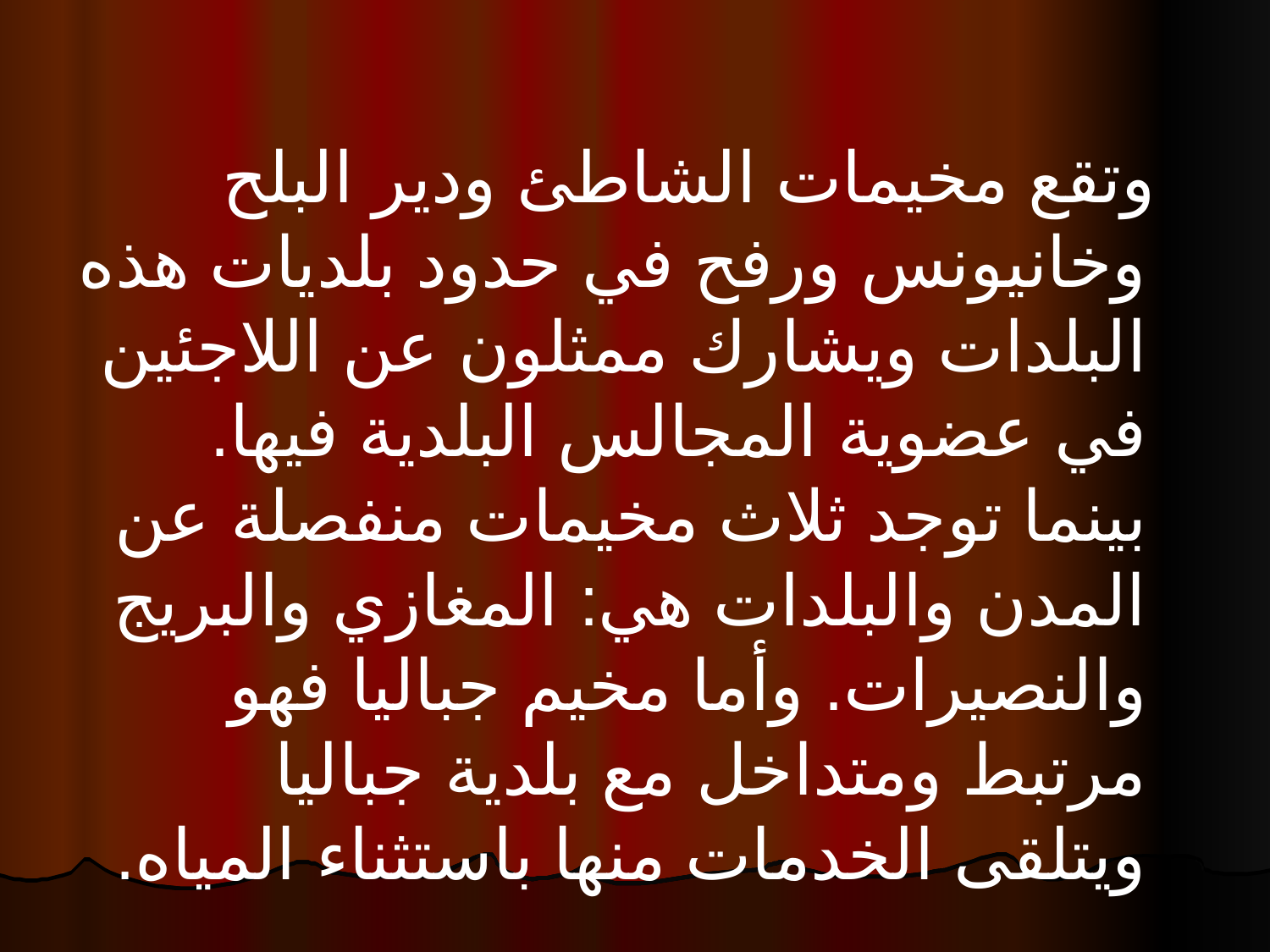

وتقع مخيمات الشاطئ ودير البلح وخانيونس ورفح في حدود بلديات هذه البلدات ويشارك ممثلون عن اللاجئين في عضوية المجالس البلدية فيها. بينما توجد ثلاث مخيمات منفصلة عن المدن والبلدات هي: المغازي والبريج والنصيرات. وأما مخيم جباليا فهو مرتبط ومتداخل مع بلدية جباليا ويتلقى الخدمات منها باستثناء المياه.